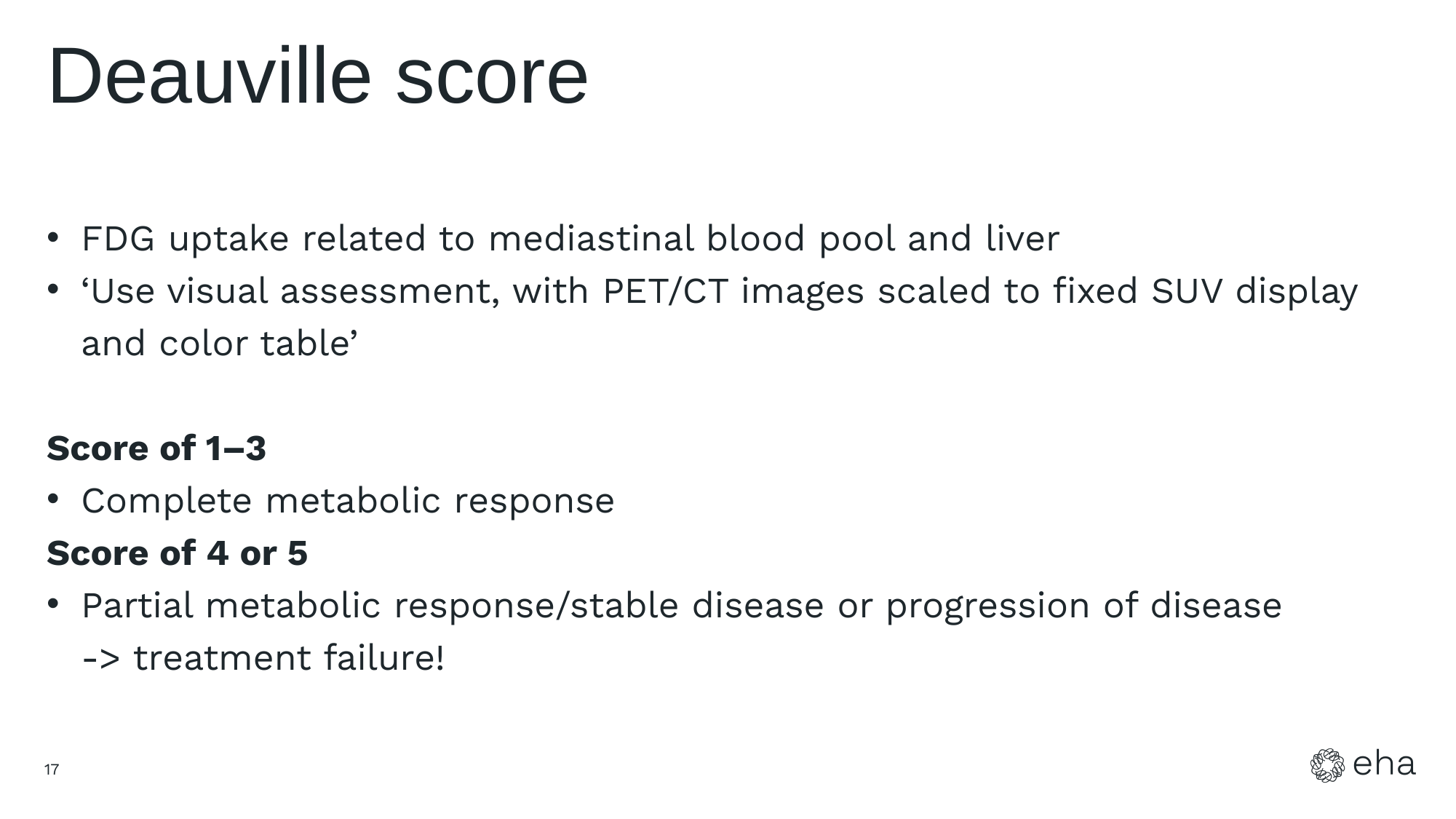

# Deauville score
FDG uptake related to mediastinal blood pool and liver
‘Use visual assessment, with PET/CT images scaled to fixed SUV display and color table’

Score of 1–3
Complete metabolic response
Score of 4 or 5
Partial metabolic response/stable disease or progression of disease
-> treatment failure!

17